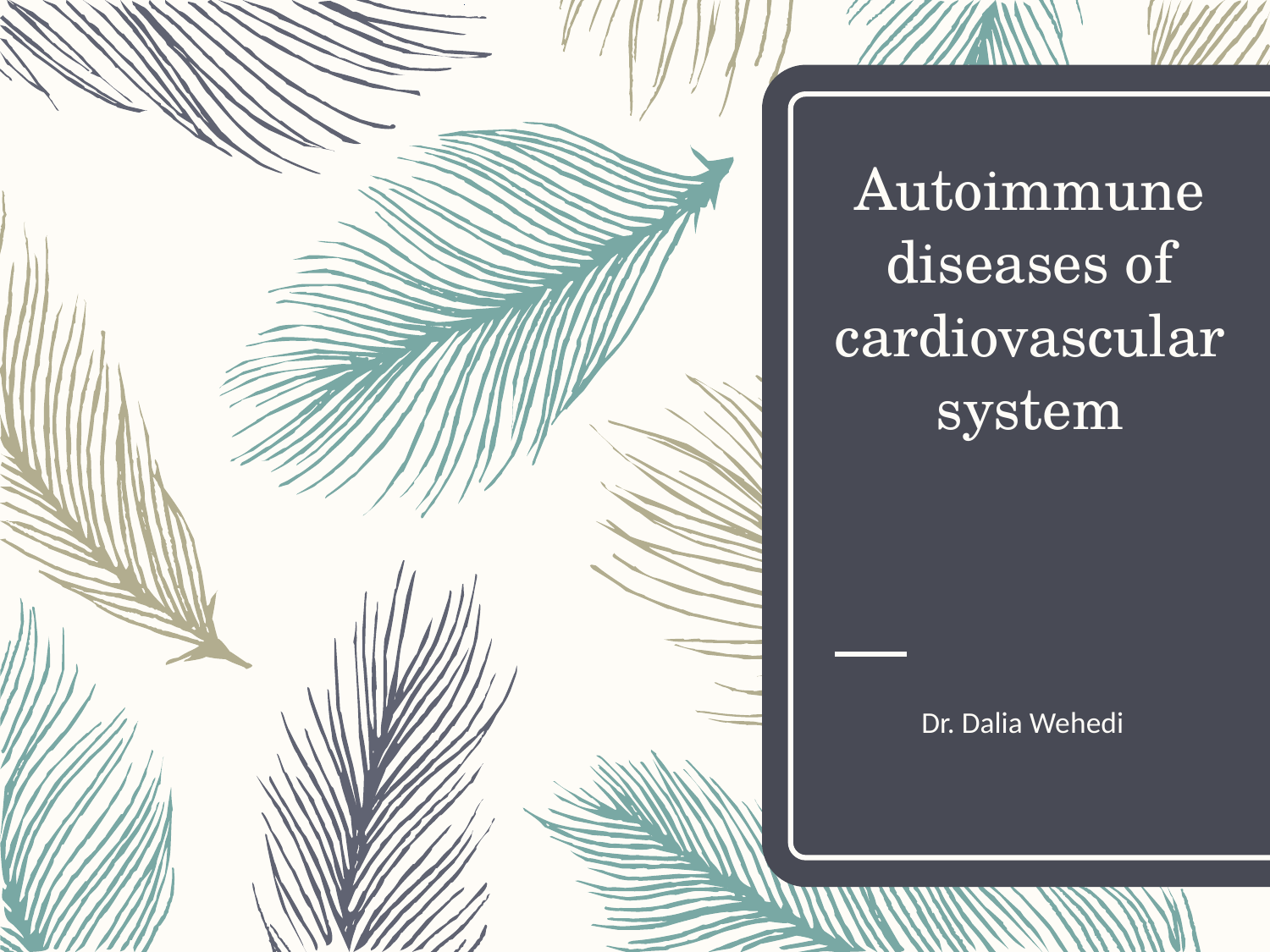

# Autoimmune diseases of cardiovascular system
Dr. Dalia Wehedi